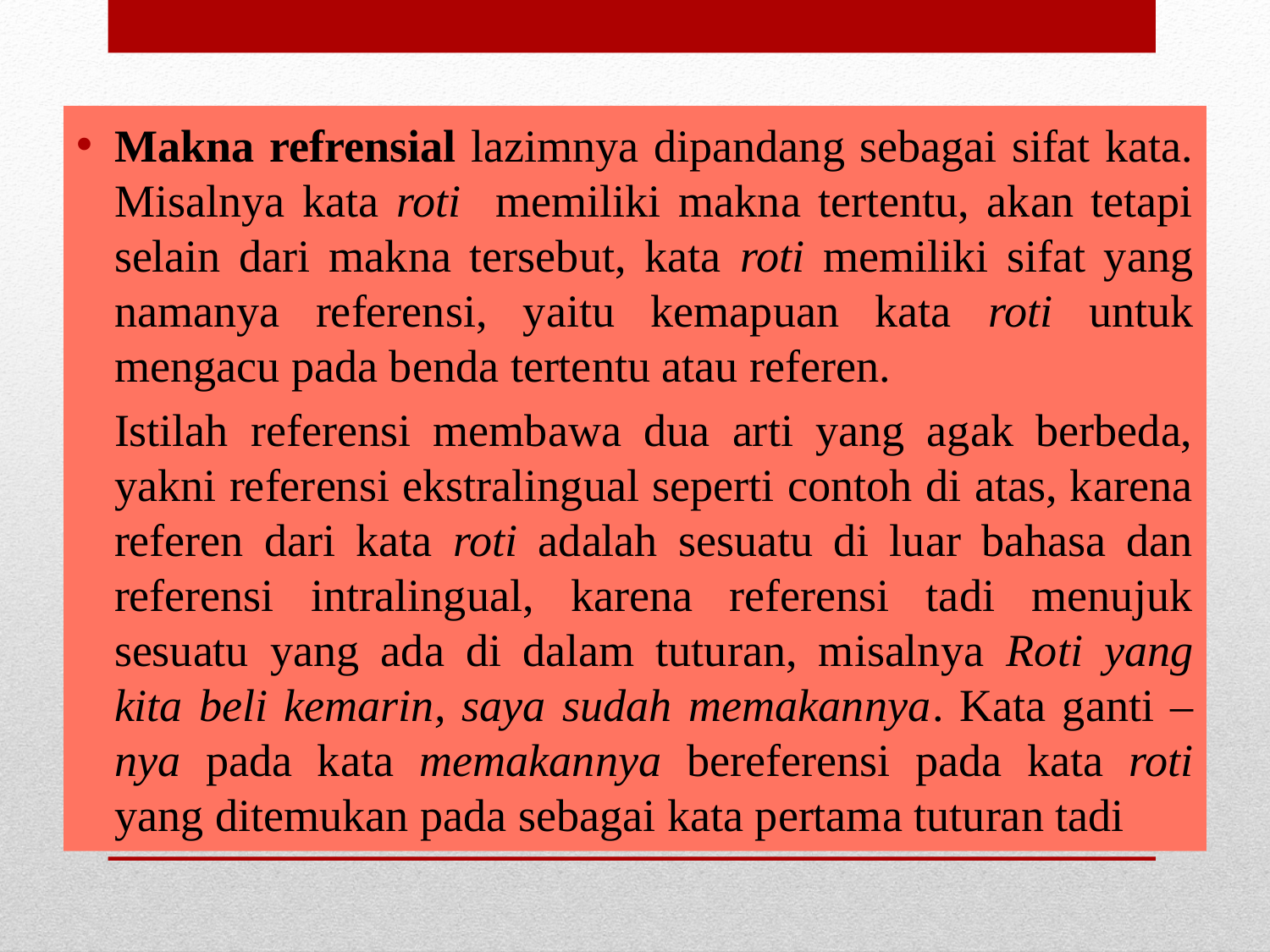

Makna refrensial lazimnya dipandang sebagai sifat kata. Misalnya kata roti  memiliki makna tertentu, akan tetapi selain dari makna tersebut, kata roti memiliki sifat yang namanya referensi, yaitu kemapuan kata roti untuk mengacu pada benda tertentu atau referen.
	Istilah referensi membawa dua arti yang agak berbeda, yakni referensi ekstralingual seperti contoh di atas, karena referen dari kata roti adalah sesuatu di luar bahasa dan referensi intralingual, karena referensi tadi menujuk sesuatu yang ada di dalam tuturan, misalnya Roti yang kita beli kemarin, saya sudah memakannya. Kata ganti –nya pada kata memakannya bereferensi pada kata roti yang ditemukan pada sebagai kata pertama tuturan tadi